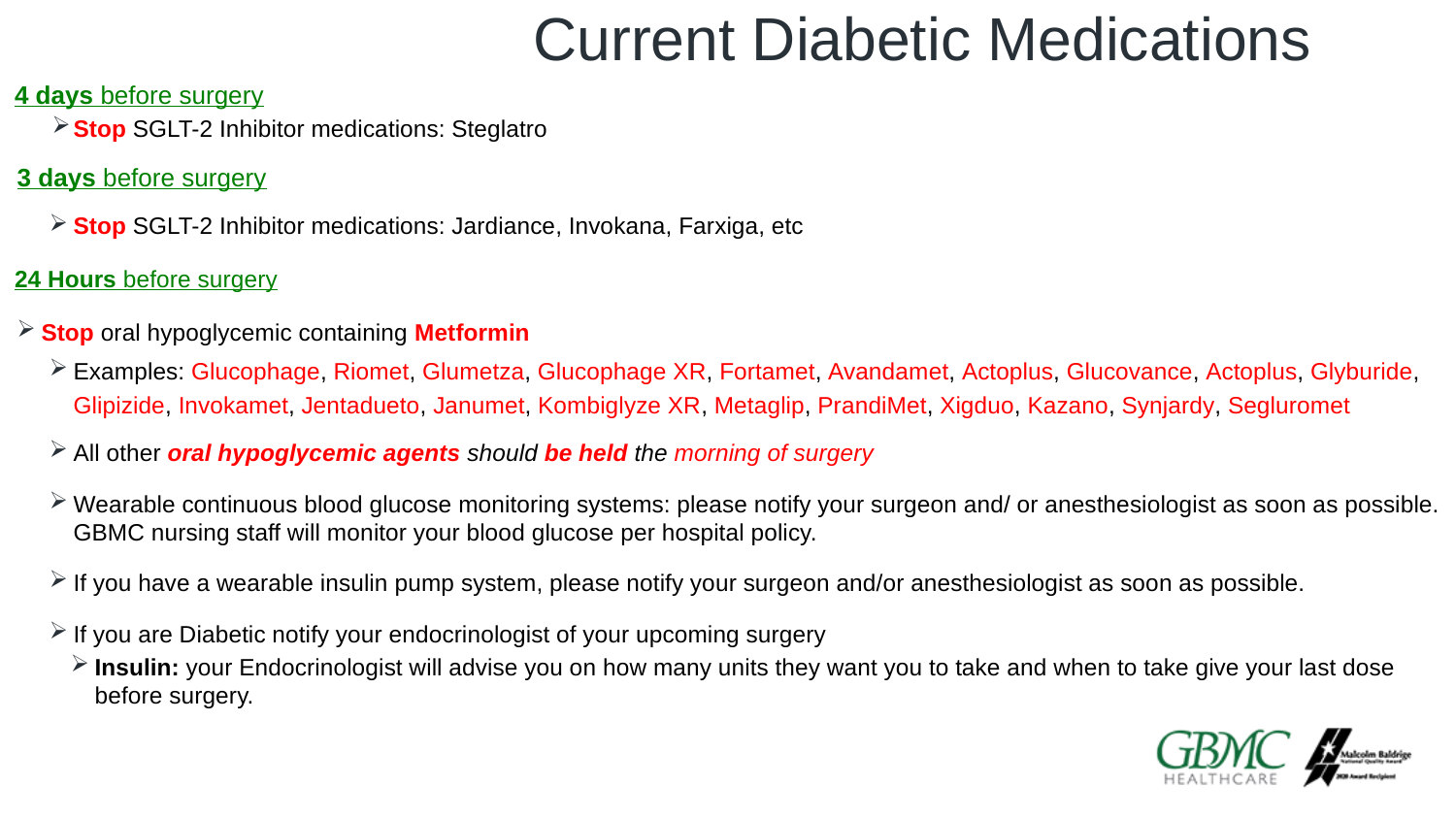

Current Diabetic Medications
4 days before surgery
Stop SGLT-2 Inhibitor medications: Steglatro
3 days before surgery
Stop SGLT-2 Inhibitor medications: Jardiance, Invokana, Farxiga, etc
24 Hours before surgery
Stop oral hypoglycemic containing Metformin
Examples: Glucophage, Riomet, Glumetza, Glucophage XR, Fortamet, Avandamet, Actoplus, Glucovance, Actoplus, Glyburide, Glipizide, Invokamet, Jentadueto, Janumet, Kombiglyze XR, Metaglip, PrandiMet, Xigduo, Kazano, Synjardy, Segluromet
All other oral hypoglycemic agents should be held the morning of surgery
Wearable continuous blood glucose monitoring systems: please notify your surgeon and/ or anesthesiologist as soon as possible. GBMC nursing staff will monitor your blood glucose per hospital policy.
If you have a wearable insulin pump system, please notify your surgeon and/or anesthesiologist as soon as possible.
If you are Diabetic notify your endocrinologist of your upcoming surgery
Insulin: your Endocrinologist will advise you on how many units they want you to take and when to take give your last dose before surgery.